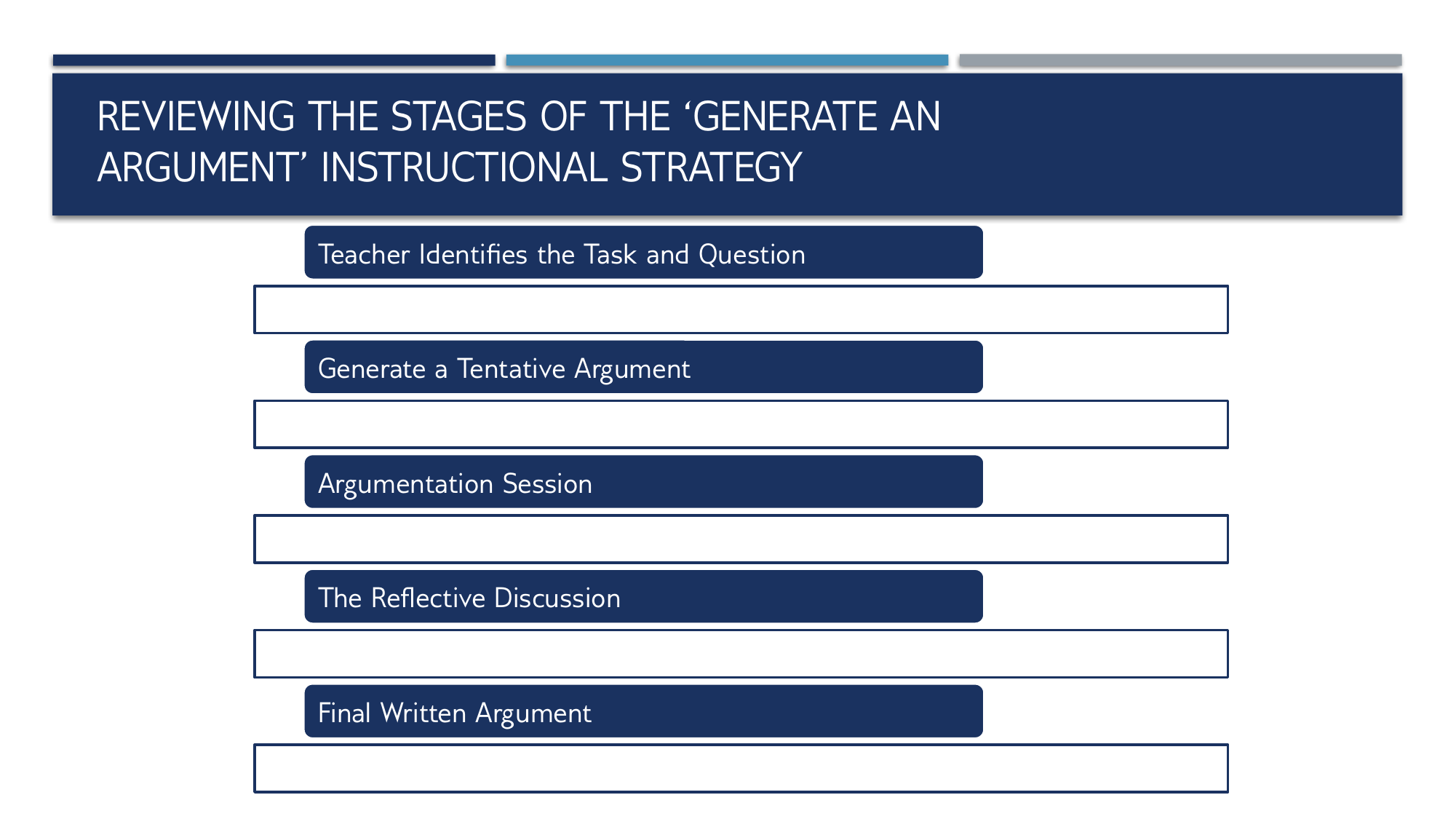

# Reviewing the Stages of the ‘Generate an Argument’ Instructional strategy
Teacher Identifies the Task and Question
Argumentation Session
Generate a Tentative Argument
The Reflective Discussion
Final Written Argument